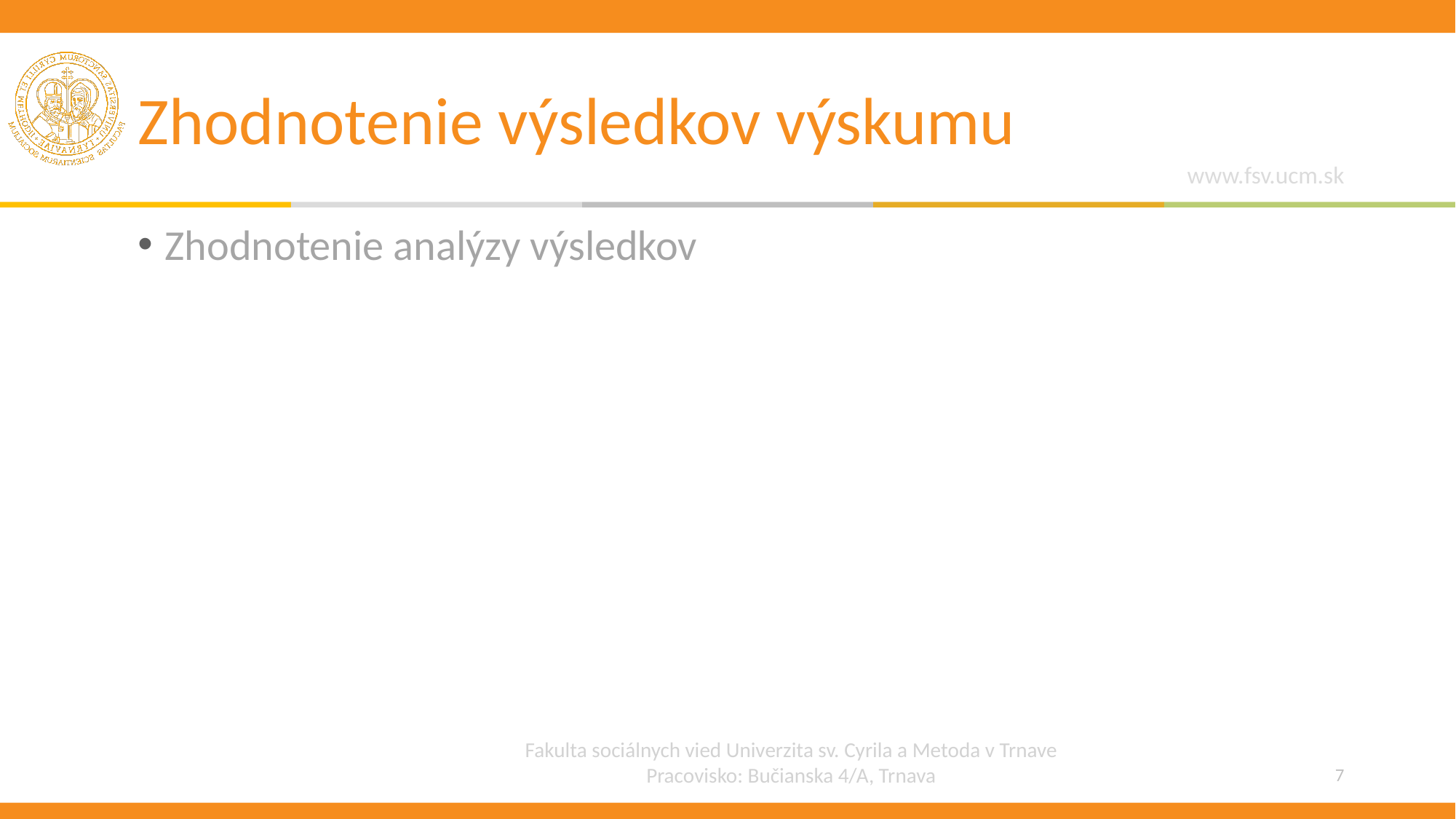

# Zhodnotenie výsledkov výskumu
Zhodnotenie analýzy výsledkov
7